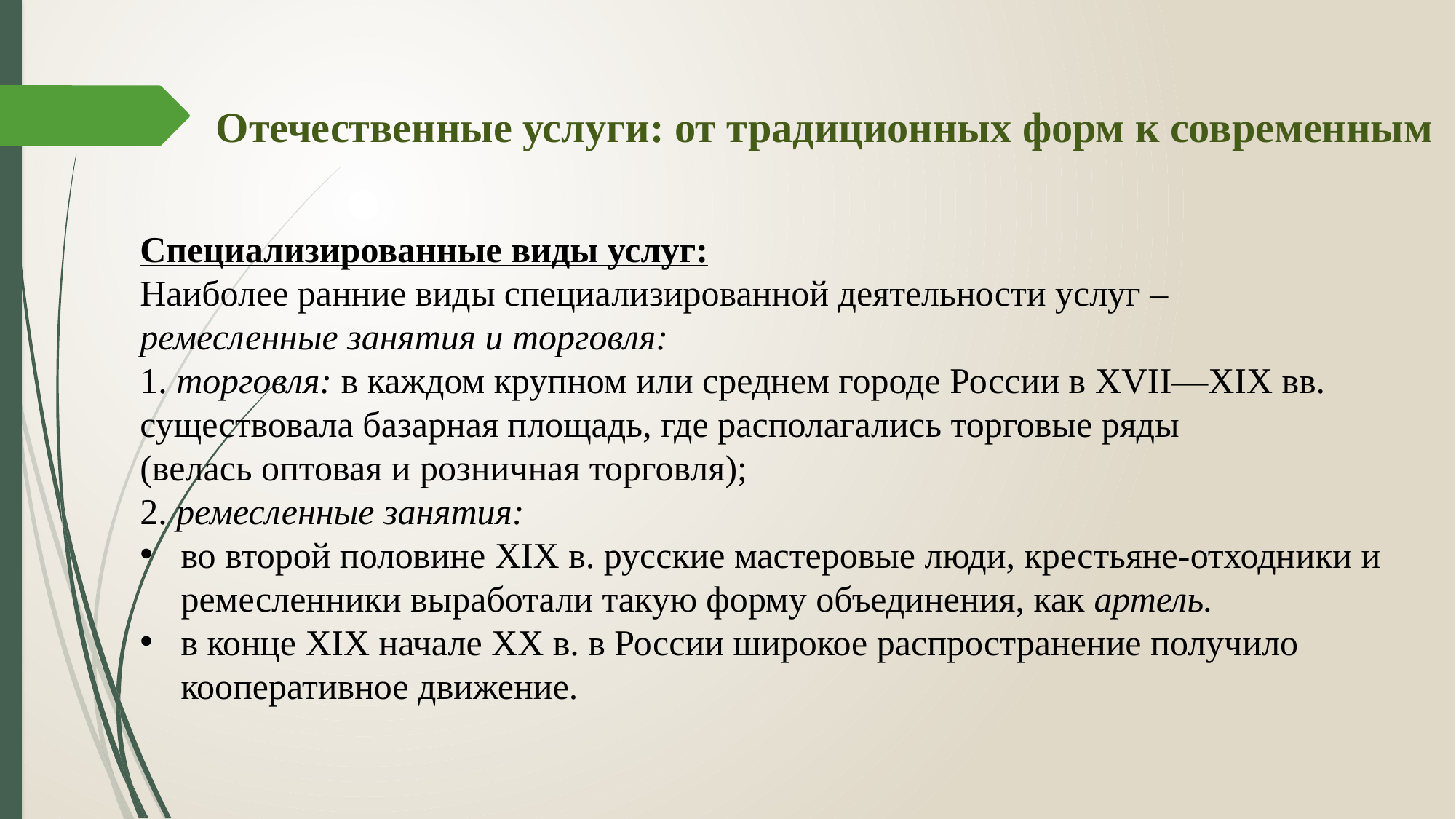

Отечественные услуги: от традиционных форм к современным
Специализированные виды услуг:
Наиболее ранние виды специализированной деятельности услуг –
ремесленные занятия и торговля:
1. торговля: в каждом крупном или среднем городе России в XVII—XIX вв. существовала базарная площадь, где располагались торговые ряды
(велась оптовая и розничная торговля);
2. ремесленные занятия:
во второй половине XIX в. русские мастеровые люди, крестьяне-отходники и ремесленники выработали такую форму объединения, как артель.
в конце XIX начале XX в. в России широкое распространение получило кооперативное движение.